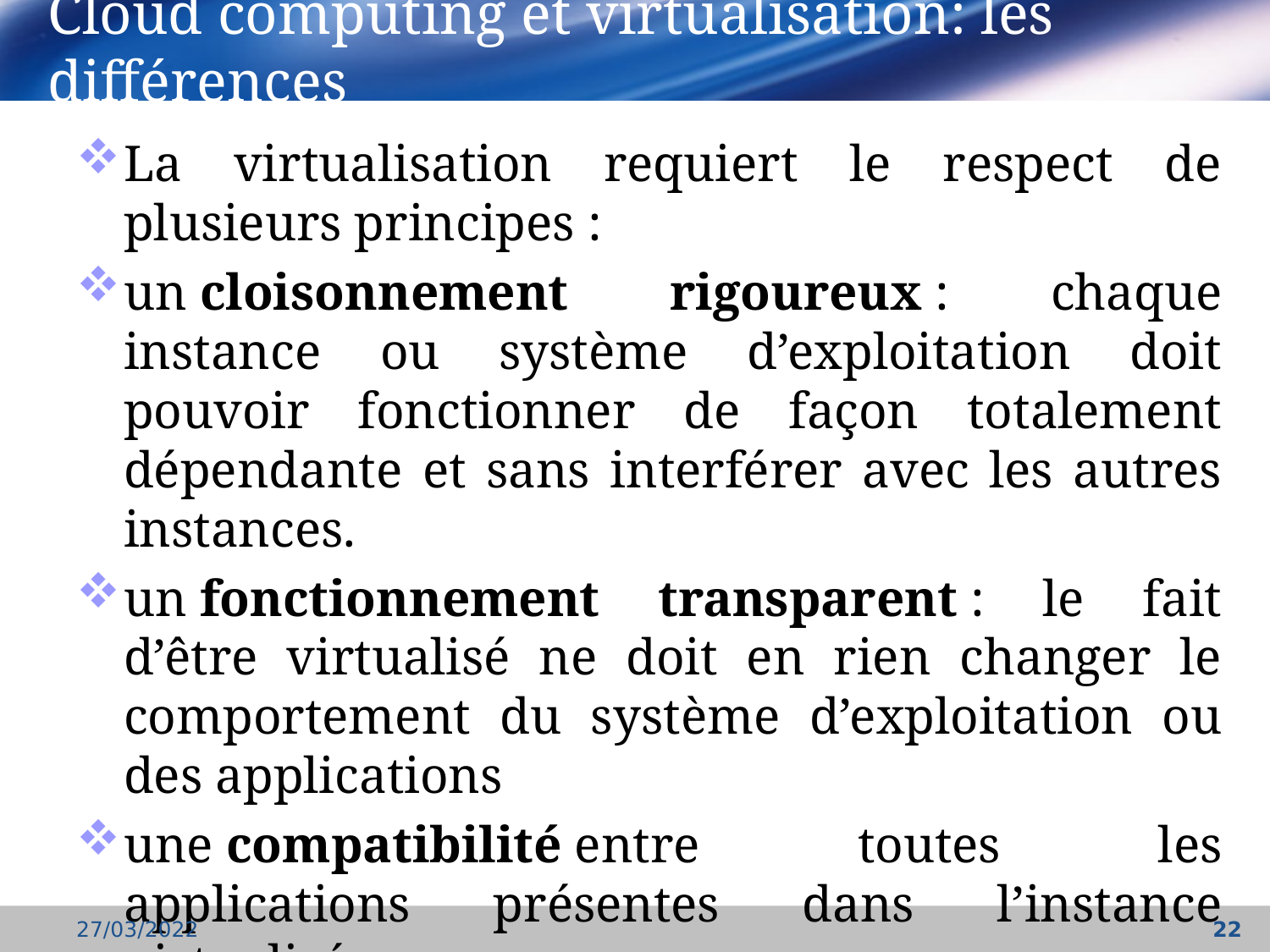

# Cloud computing et virtualisation: les différences
La virtualisation requiert le respect de plusieurs principes :
un cloisonnement rigoureux : chaque instance ou système d’exploitation doit pouvoir fonctionner de façon totalement dépendante et sans interférer avec les autres instances.
un fonctionnement transparent : le fait d’être virtualisé ne doit en rien changer le comportement du système d’exploitation ou des applications
une compatibilité entre toutes les applications présentes dans l’instance virtualisée

27/03/2022
22